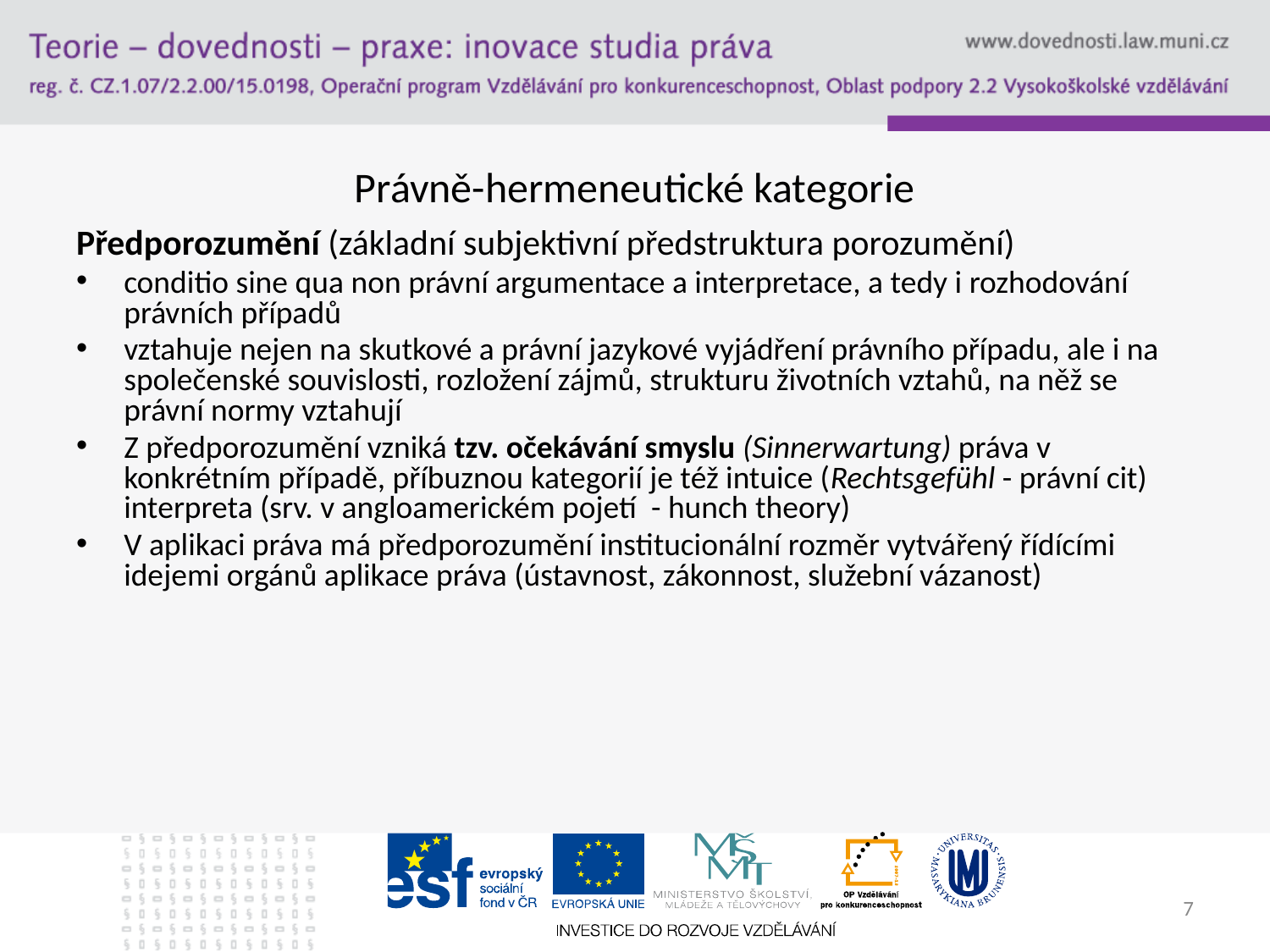

# Právně-hermeneutické kategorie
Předporozumění (základní subjektivní předstruktura porozumění)
conditio sine qua non právní argumentace a interpretace, a tedy i rozhodování právních případů
vztahuje nejen na skutkové a právní jazykové vyjádření právního případu, ale i na společenské souvislosti, rozložení zájmů, strukturu životních vztahů, na něž se právní normy vztahují
Z předporozumění vzniká tzv. očekávání smyslu (Sinnerwartung) práva v konkrétním případě, příbuznou kategorií je též intuice (Rechtsgefühl - právní cit) interpreta (srv. v angloamerickém pojetí  - hunch theory)
V aplikaci práva má předporozumění institucionální rozměr vytvářený řídícími idejemi orgánů aplikace práva (ústavnost, zákonnost, služební vázanost)
7